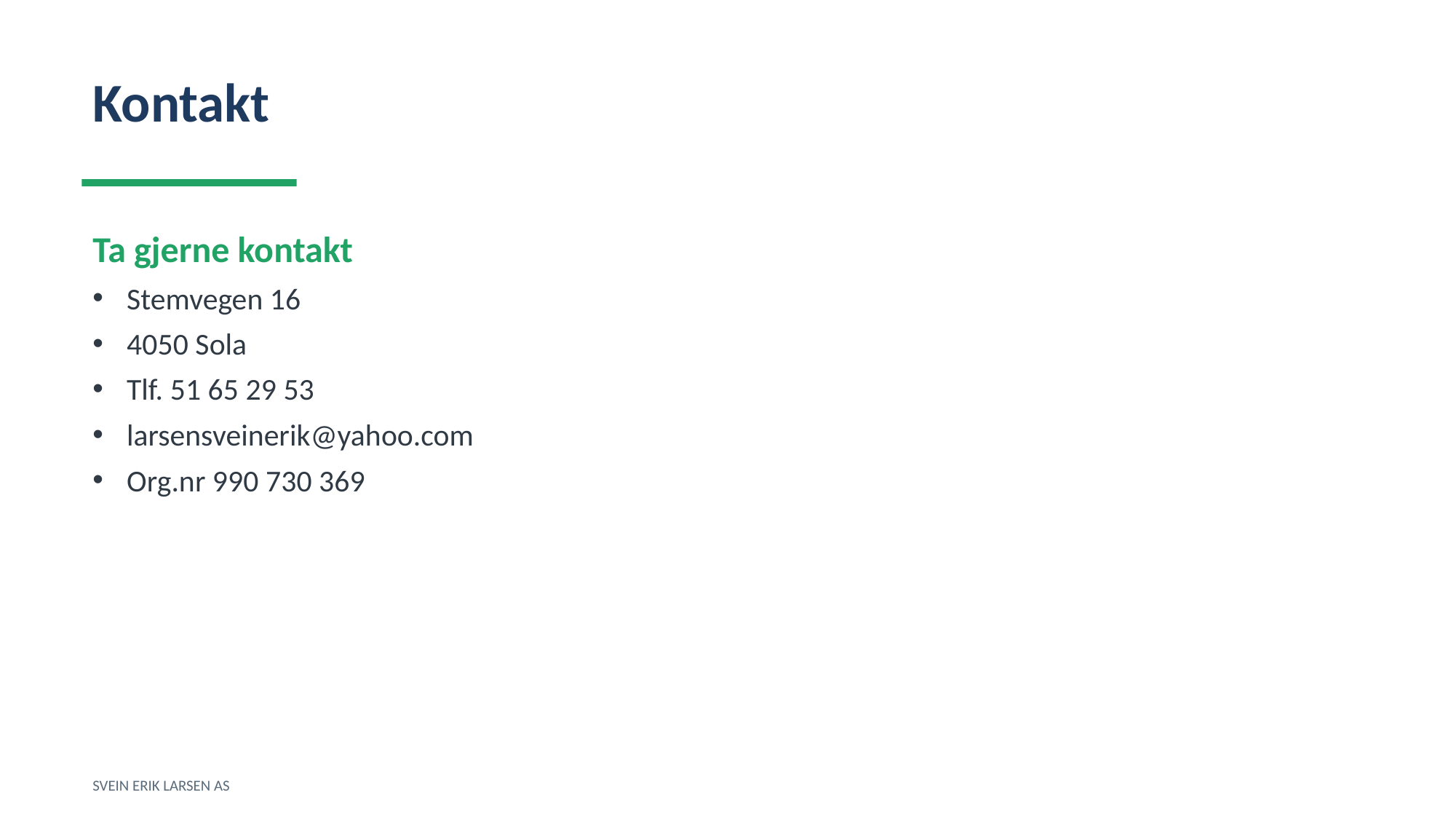

Kontakt

Ta gjerne kontakt
Stemvegen 16
4050 Sola
Tlf. 51 65 29 53
larsensveinerik@yahoo.com
Org.nr 990 730 369
SVEIN ERIK LARSEN AS